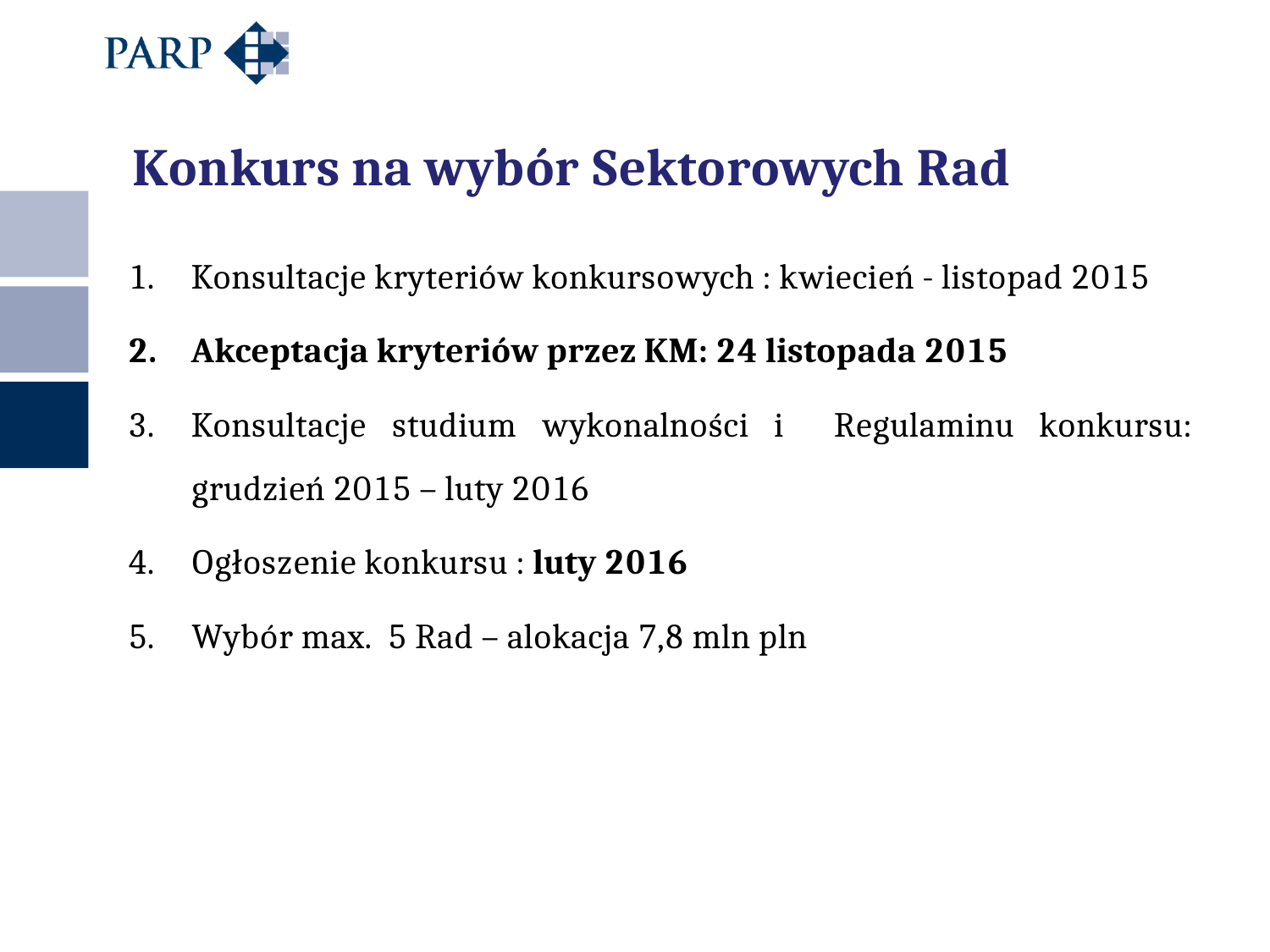

Konkurs na wybór Sektorowych Rad
Konsultacje kryteriów konkursowych : kwiecień - listopad 2015
Akceptacja kryteriów przez KM: 24 listopada 2015
Konsultacje studium wykonalności i  Regulaminu konkursu: grudzień 2015 – luty 2016
Ogłoszenie konkursu : luty 2016
Wybór max.  5 Rad – alokacja 7,8 mln pln